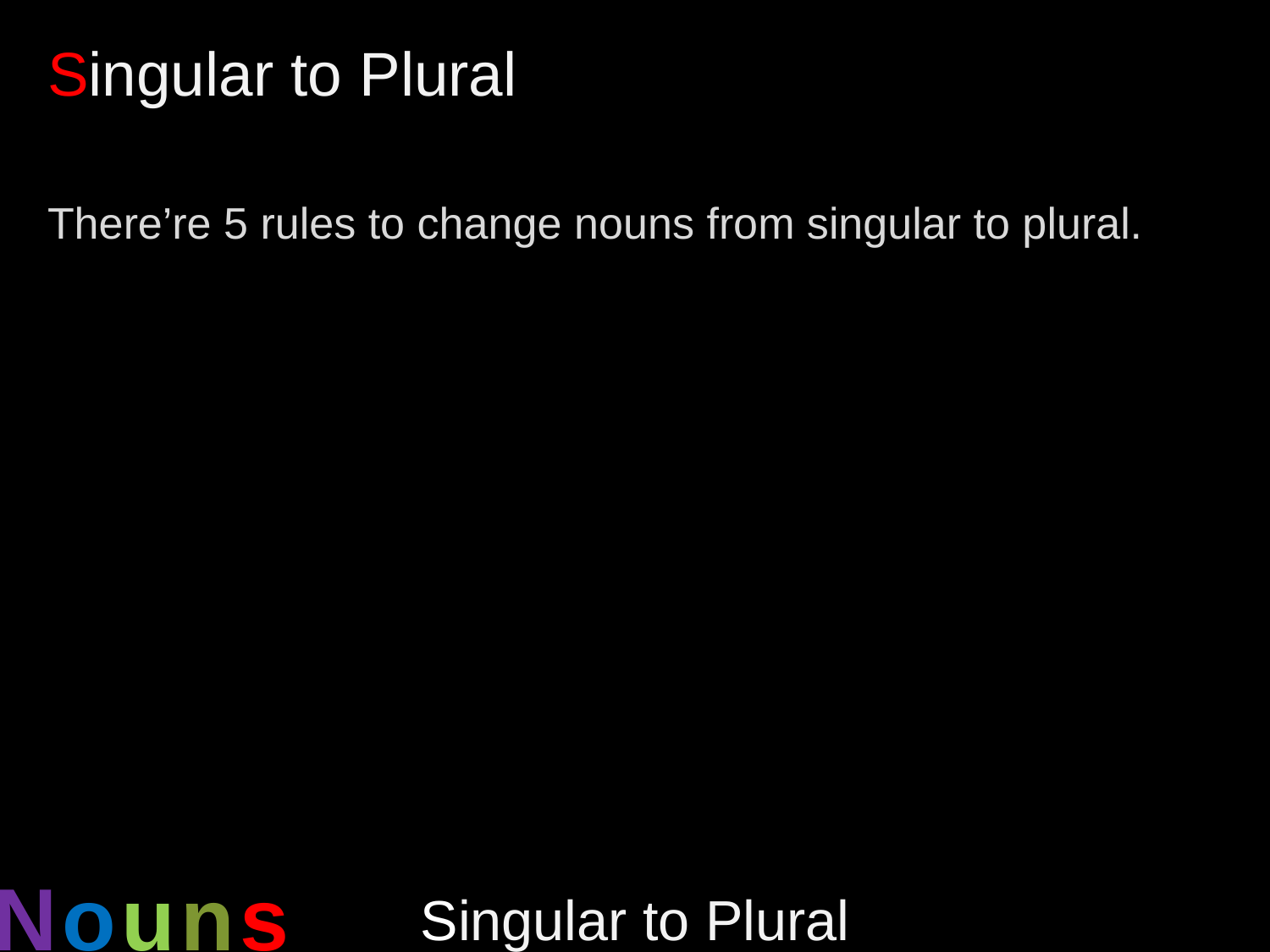

Singular to Plural
There’re 5 rules to change nouns from singular to plural.
2. Add ‘es’ for the words that end with s, ss, sh, ch, x, z, o.
Glass	=	Glasses
Bus		=	Buses
Dish		=	Dishes
Box		=	Boxes
Tomato	=	Tomatoes
Potato	=	Potatoes

Nouns
Singular to Plural